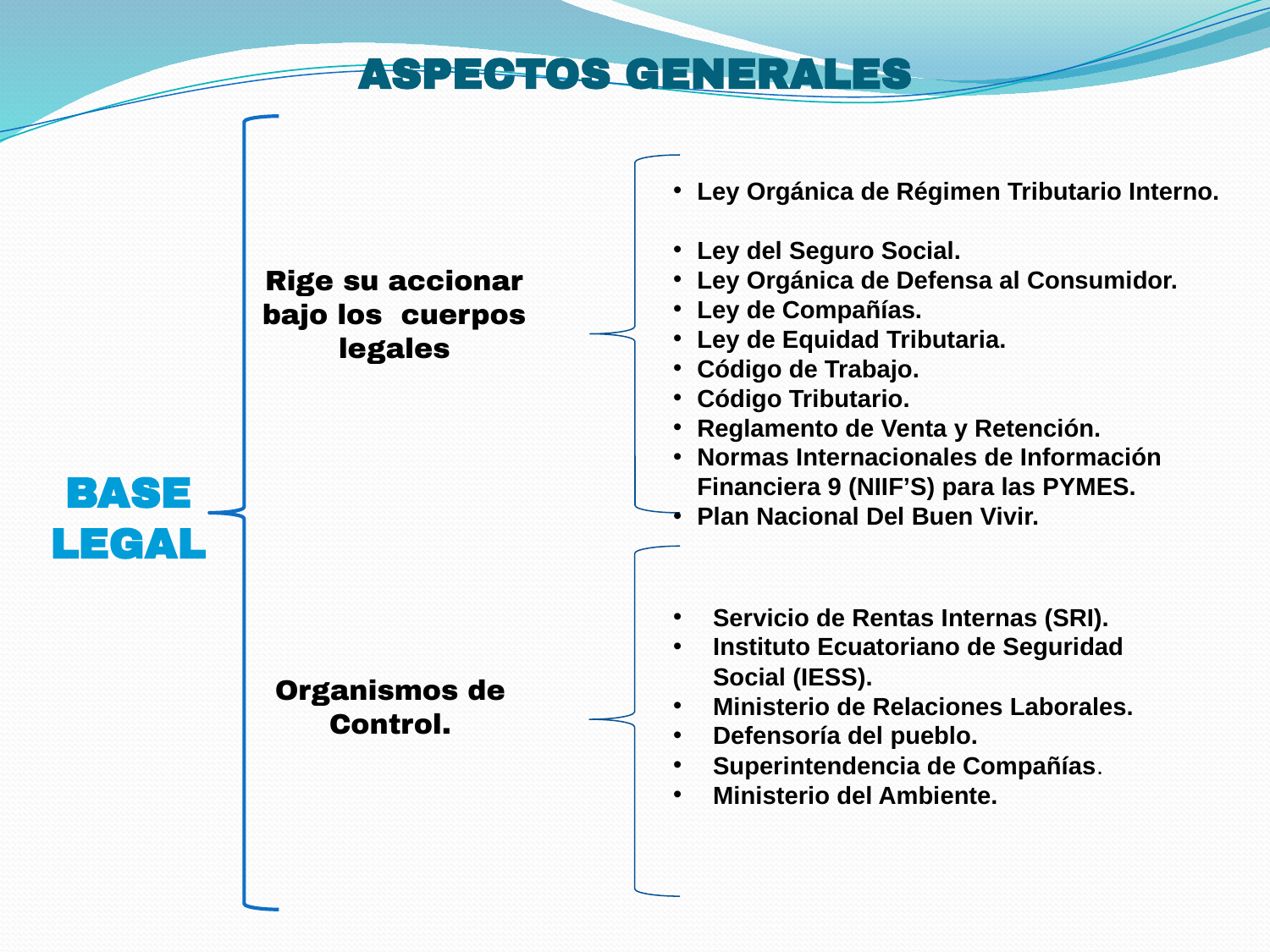

aspectos generales

Ley Orgánica de Régimen Tributario Interno.
Ley del Seguro Social.
Ley Orgánica de Defensa al Consumidor.
Ley de Compañías.
Ley de Equidad Tributaria.
Código de Trabajo.
Código Tributario.
Reglamento de Venta y Retención.
Normas Internacionales de Información Financiera 9 (NIIF’S) para las PYMES.
Plan Nacional Del Buen Vivir.

Rige su accionar bajo los  cuerpos legales

BASE LEGAL

Servicio de Rentas Internas (SRI).
Instituto Ecuatoriano de Seguridad Social (IESS).
Ministerio de Relaciones Laborales.
Defensoría del pueblo.
Superintendencia de Compañías.
Ministerio del Ambiente.

Organismos de Control.